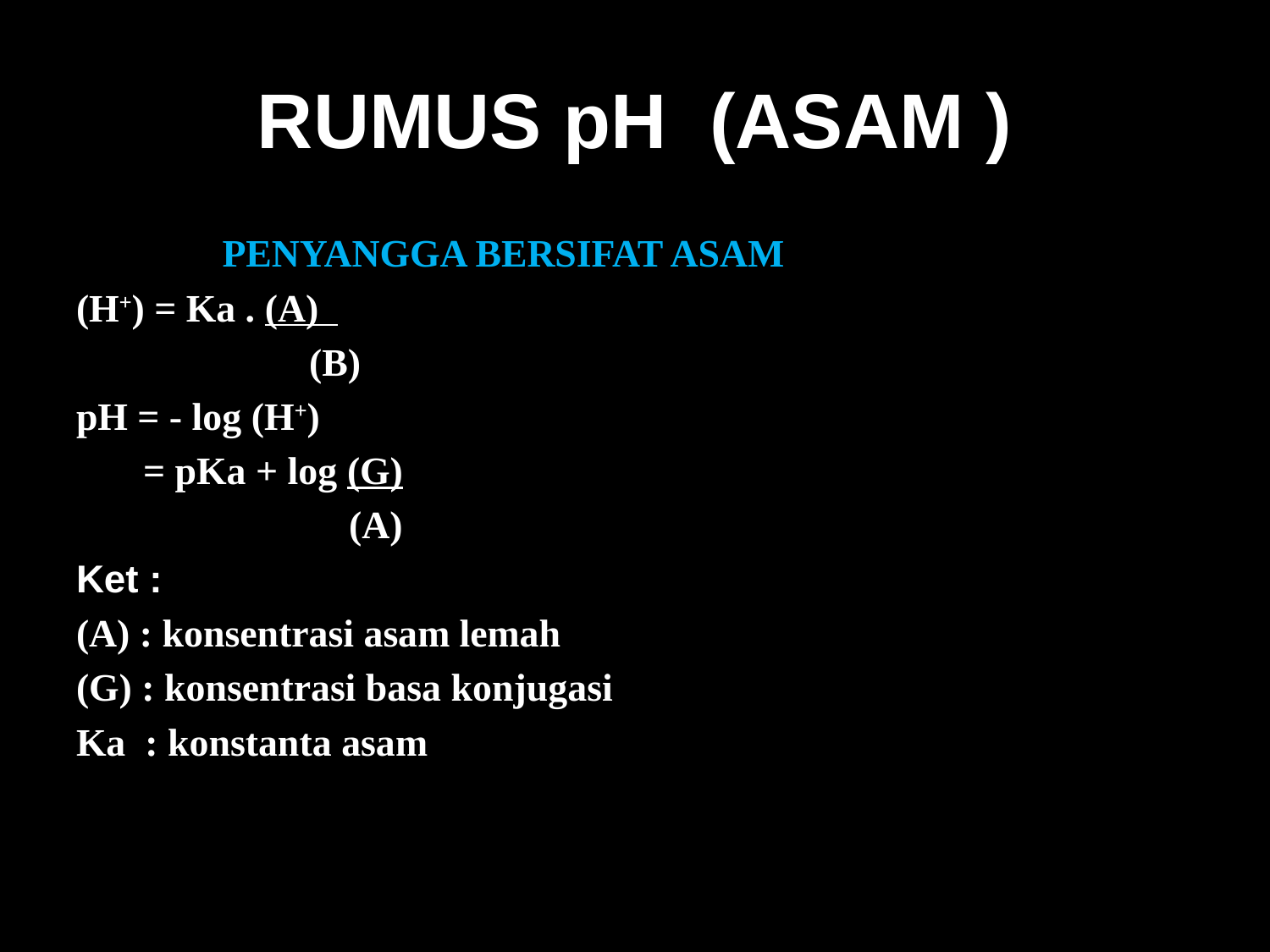

# RUMUS pH  (ASAM )
               PENYANGGA BERSIFAT ASAM
(H+) = Ka . (A)
		      (B)
pH = - log (H+)
	  = pKa + log (G)
                            (A)
Ket :
(A) : konsentrasi asam lemah
(G) : konsentrasi basa konjugasi
Ka  : konstanta asam